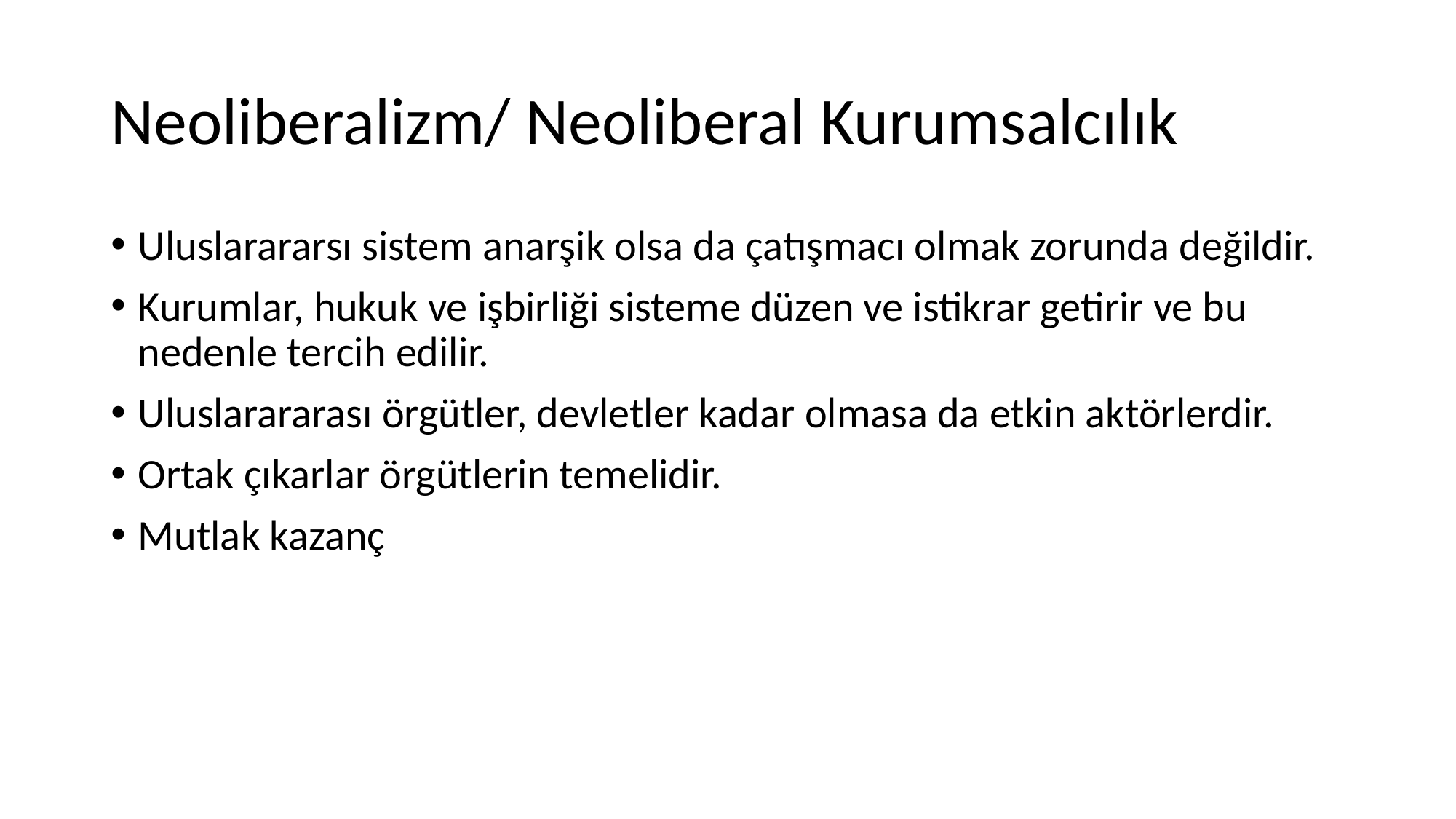

# Neoliberalizm/ Neoliberal Kurumsalcılık
Uluslarararsı sistem anarşik olsa da çatışmacı olmak zorunda değildir.
Kurumlar, hukuk ve işbirliği sisteme düzen ve istikrar getirir ve bu nedenle tercih edilir.
Uluslarararası örgütler, devletler kadar olmasa da etkin aktörlerdir.
Ortak çıkarlar örgütlerin temelidir.
Mutlak kazanç